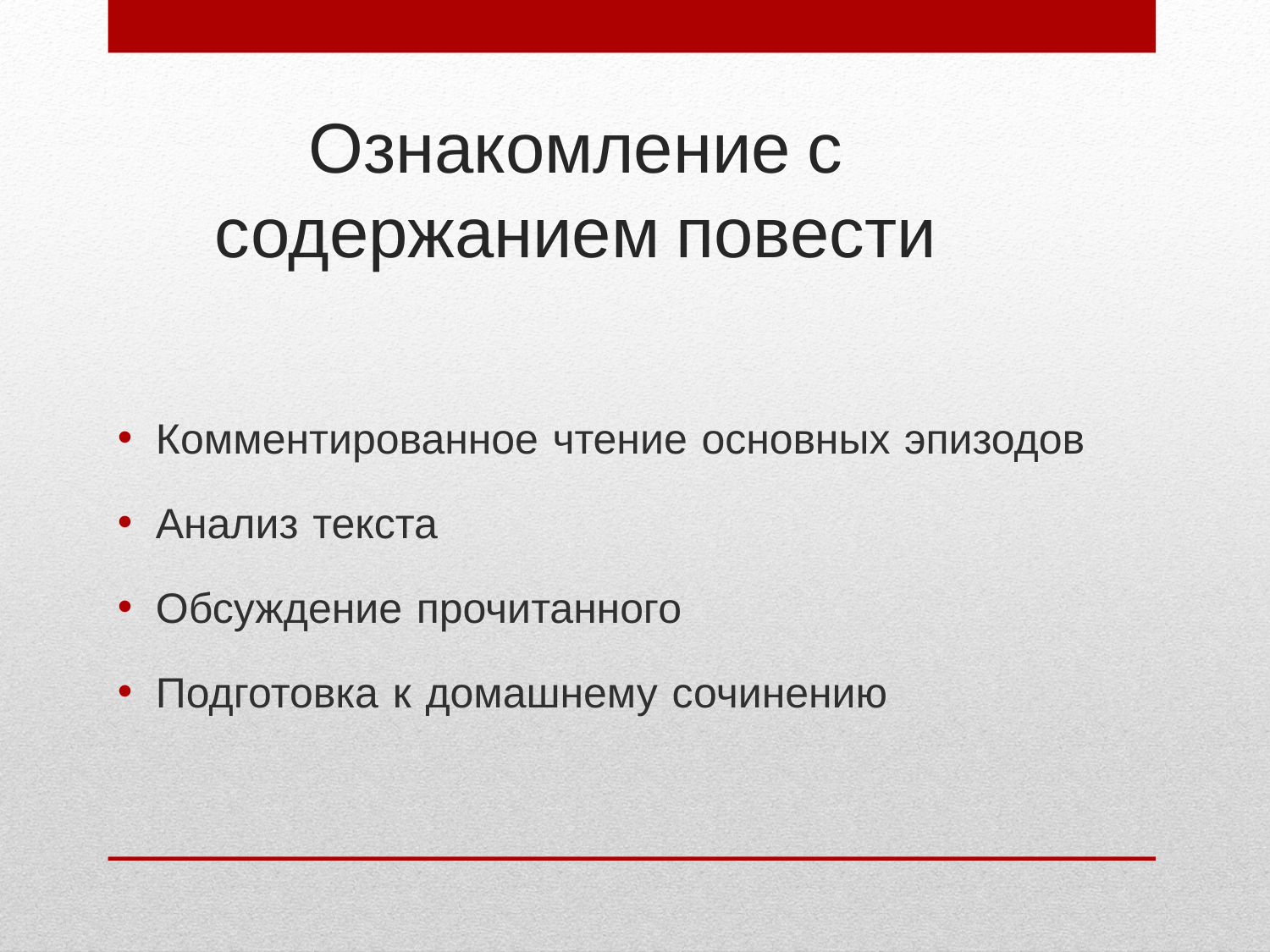

# Ознакомление с содержанием повести
Комментированное чтение основных эпизодов
Анализ текста
Обсуждение прочитанного
Подготовка к домашнему сочинению